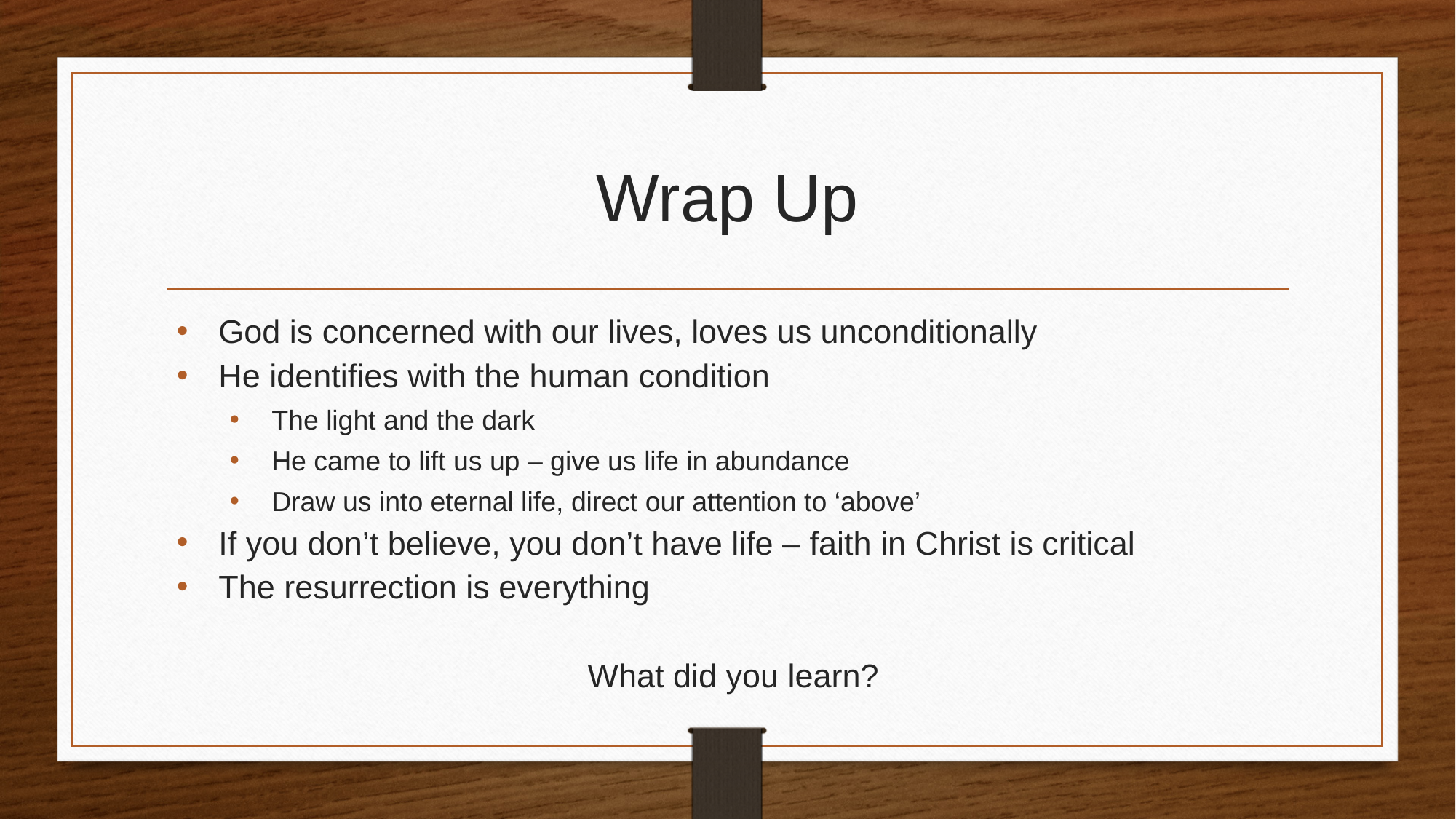

# Wrap Up
God is concerned with our lives, loves us unconditionally
He identifies with the human condition
The light and the dark
He came to lift us up – give us life in abundance
Draw us into eternal life, direct our attention to ‘above’
If you don’t believe, you don’t have life – faith in Christ is critical
The resurrection is everything

What did you learn?